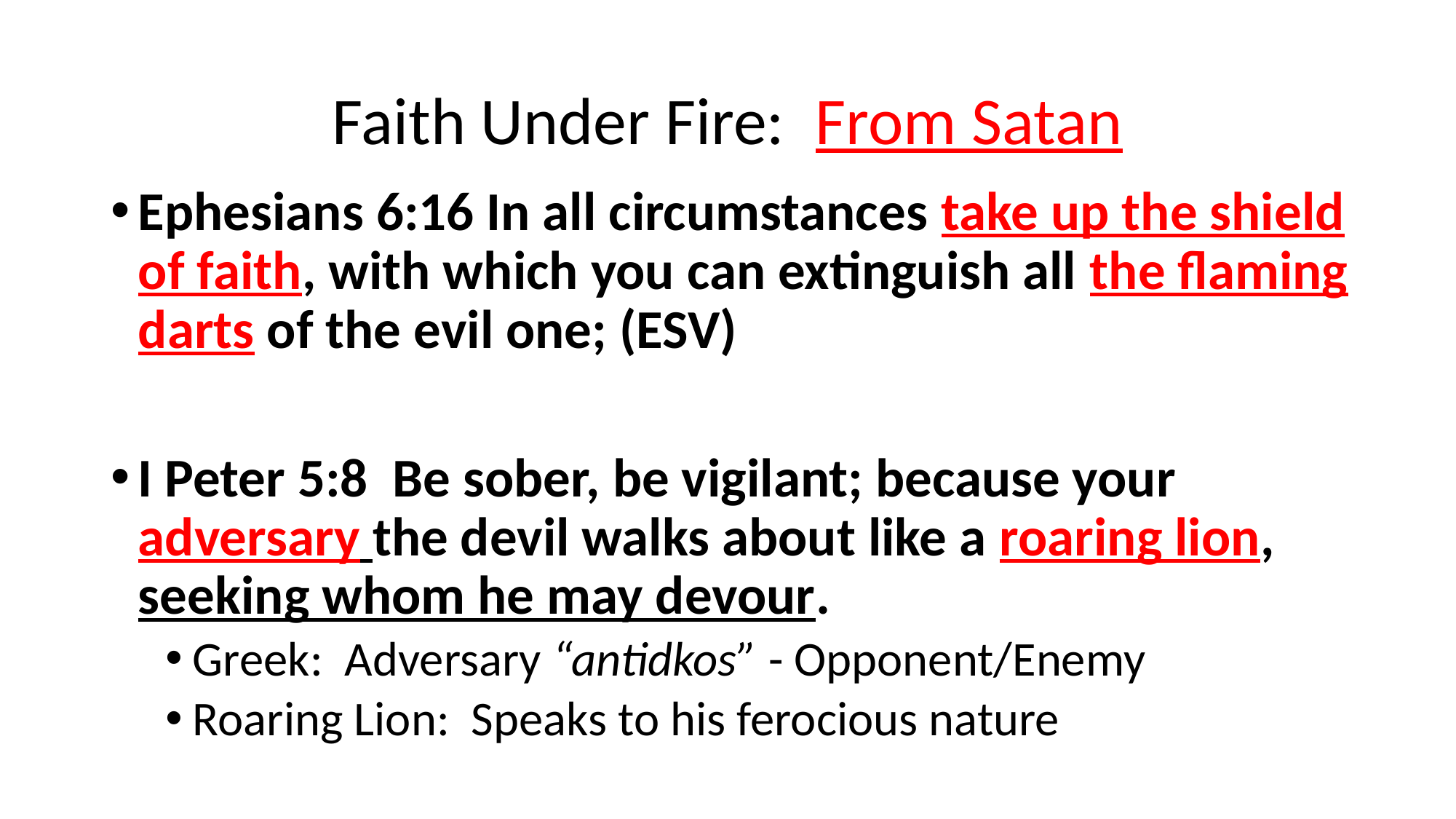

# Faith Under Fire:  From Satan
Ephesians 6:16 In all circumstances take up the shield of faith, with which you can extinguish all the flaming darts of the evil one; (ESV)

I Peter 5:8  Be sober, be vigilant; because your adversary the devil walks about like a roaring lion, seeking whom he may devour.
Greek:  Adversary “antidkos” - Opponent/Enemy
Roaring Lion:  Speaks to his ferocious nature